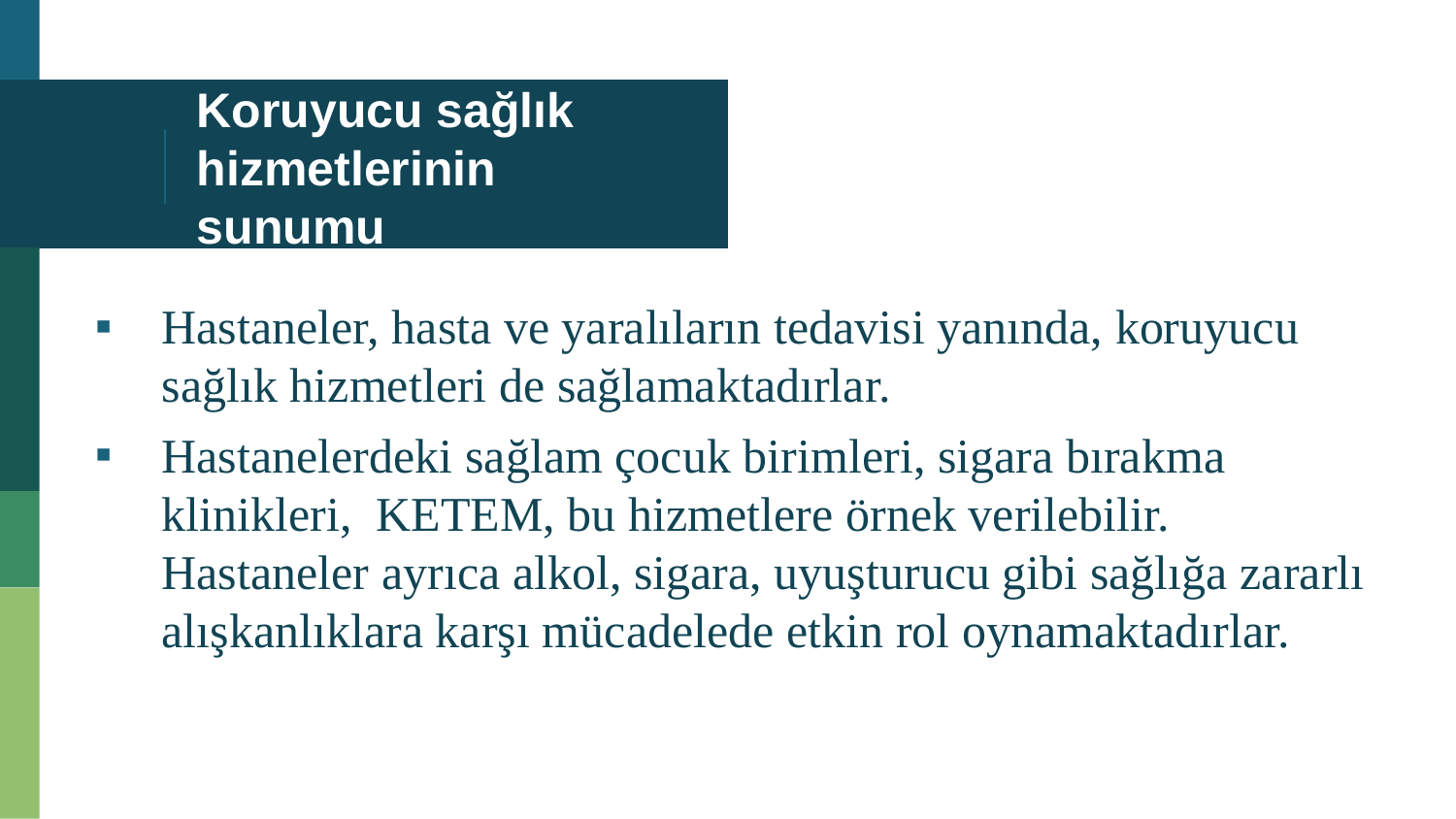

# Koruyucu sağlık hizmetlerinin sunumu
Hastaneler, hasta ve yaralıların tedavisi yanında, koruyucu sağlık hizmetleri de sağlamaktadırlar.
Hastanelerdeki sağlam çocuk birimleri, sigara bırakma klinikleri,  KETEM, bu hizmetlere örnek verilebilir.   Hastaneler ayrıca alkol, sigara, uyuşturucu gibi sağlığa zararlı alışkanlıklara karşı mücadelede etkin rol oynamaktadırlar.